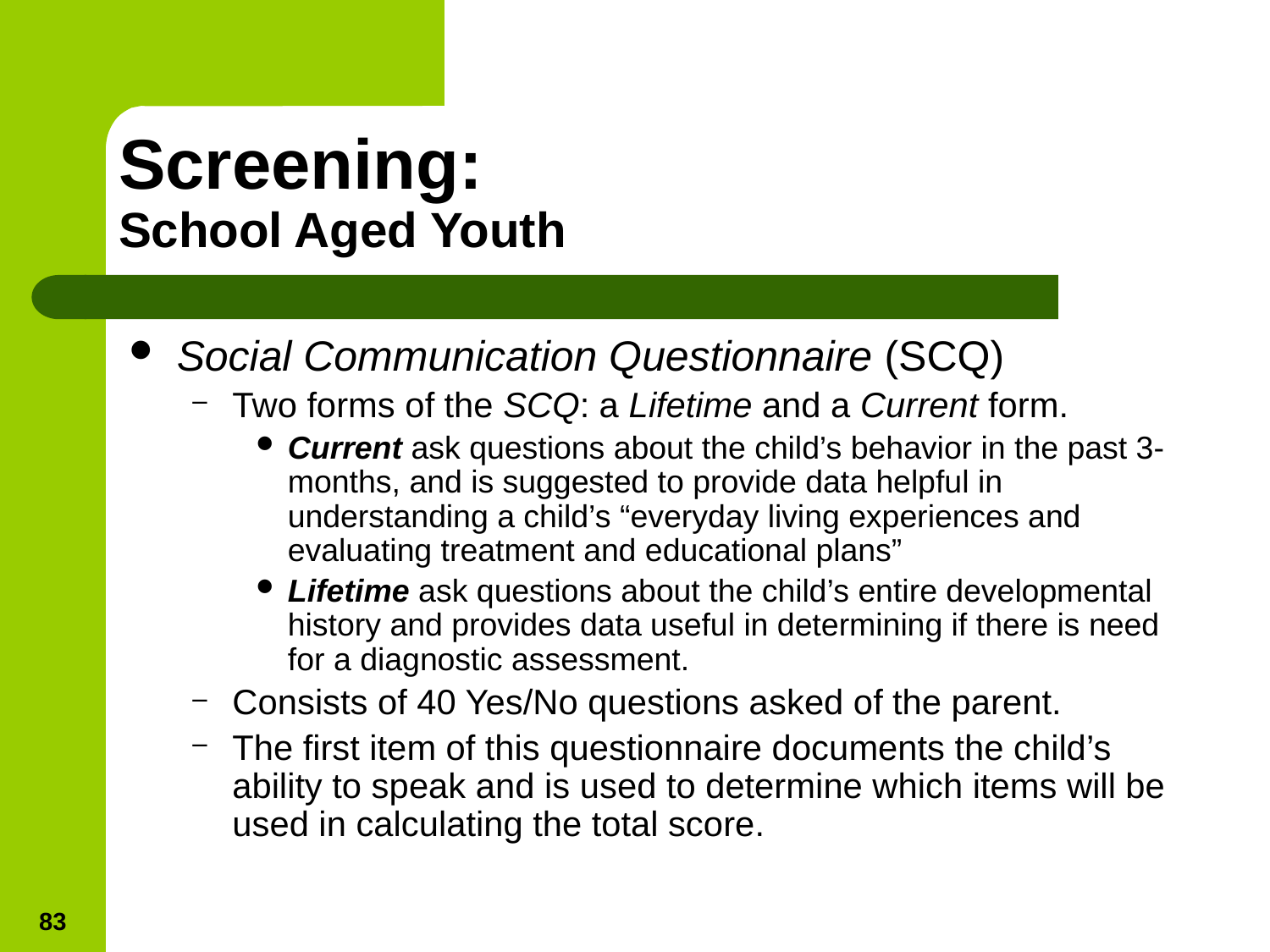

# Screening: School Aged Youth
Social Communication Questionnaire (SCQ)
Two forms of the SCQ: a Lifetime and a Current form.
Current ask questions about the child’s behavior in the past 3-months, and is suggested to provide data helpful in understanding a child’s “everyday living experiences and evaluating treatment and educational plans”
Lifetime ask questions about the child’s entire developmental history and provides data useful in determining if there is need for a diagnostic assessment.
Consists of 40 Yes/No questions asked of the parent.
The first item of this questionnaire documents the child’s ability to speak and is used to determine which items will be used in calculating the total score.
83